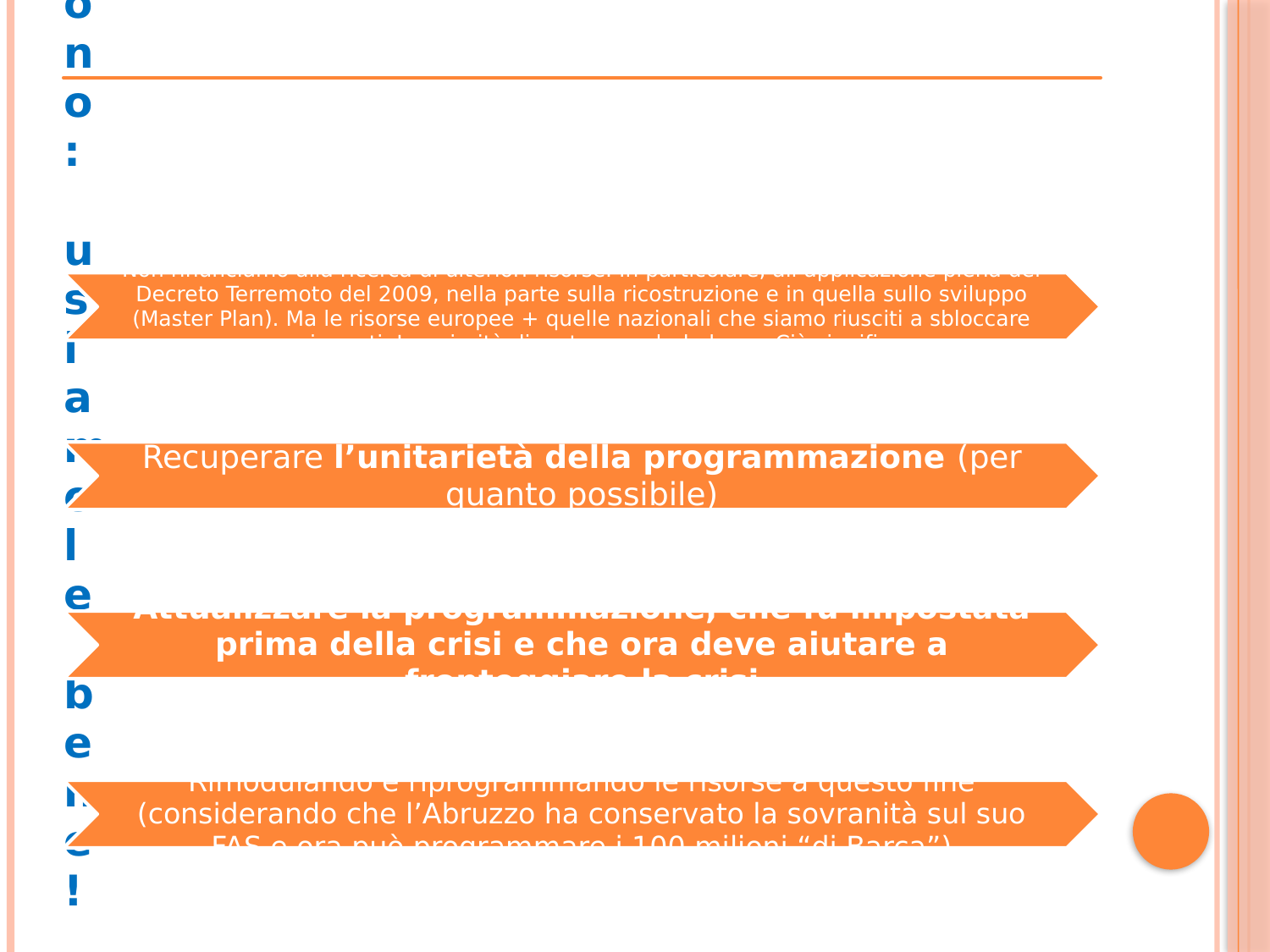

Recuperare l’unitarietà della programmazione (per quanto possibile)
Rimodulando e riprogrammando le risorse a questo fine (considerando che l’Abruzzo ha conservato la sovranità sul suo FAS e ora può programmare i 100 milioni “di Barca”)